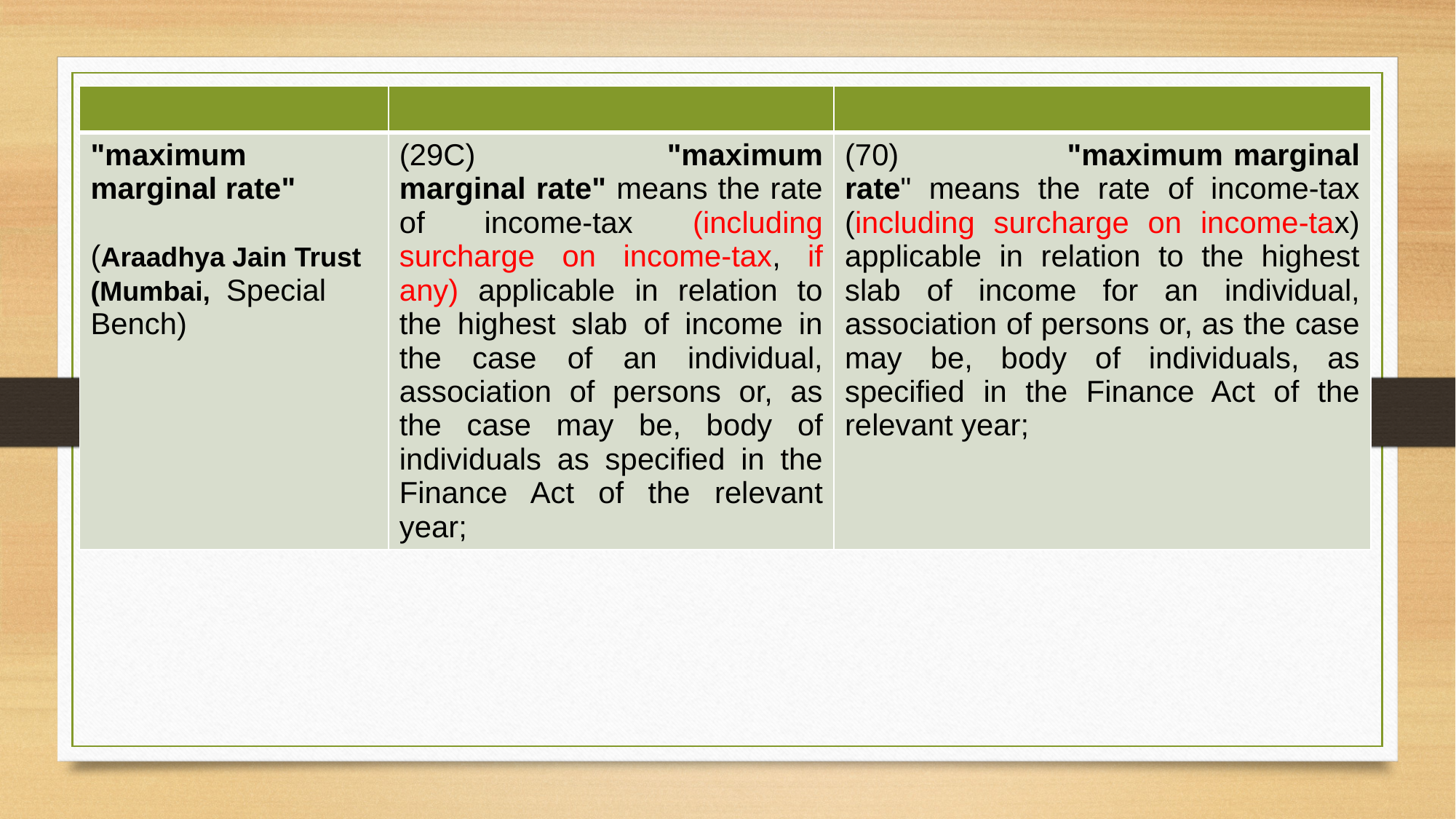

|  |  |  |
| --- | --- | --- |
| "maximum marginal rate" (Araadhya Jain Trust (Mumbai, Special Bench) | (29C) "maximum marginal rate" means the rate of income-tax (including surcharge on income-tax, if any) applicable in relation to the highest slab of income in the case of an individual, association of persons or, as the case may be, body of individuals as specified in the Finance Act of the relevant year; | (70) "maximum marginal rate" means the rate of income-tax (including surcharge on income-tax) applicable in relation to the highest slab of income for an individual, association of persons or, as the case may be, body of individuals, as specified in the Finance Act of the relevant year; |